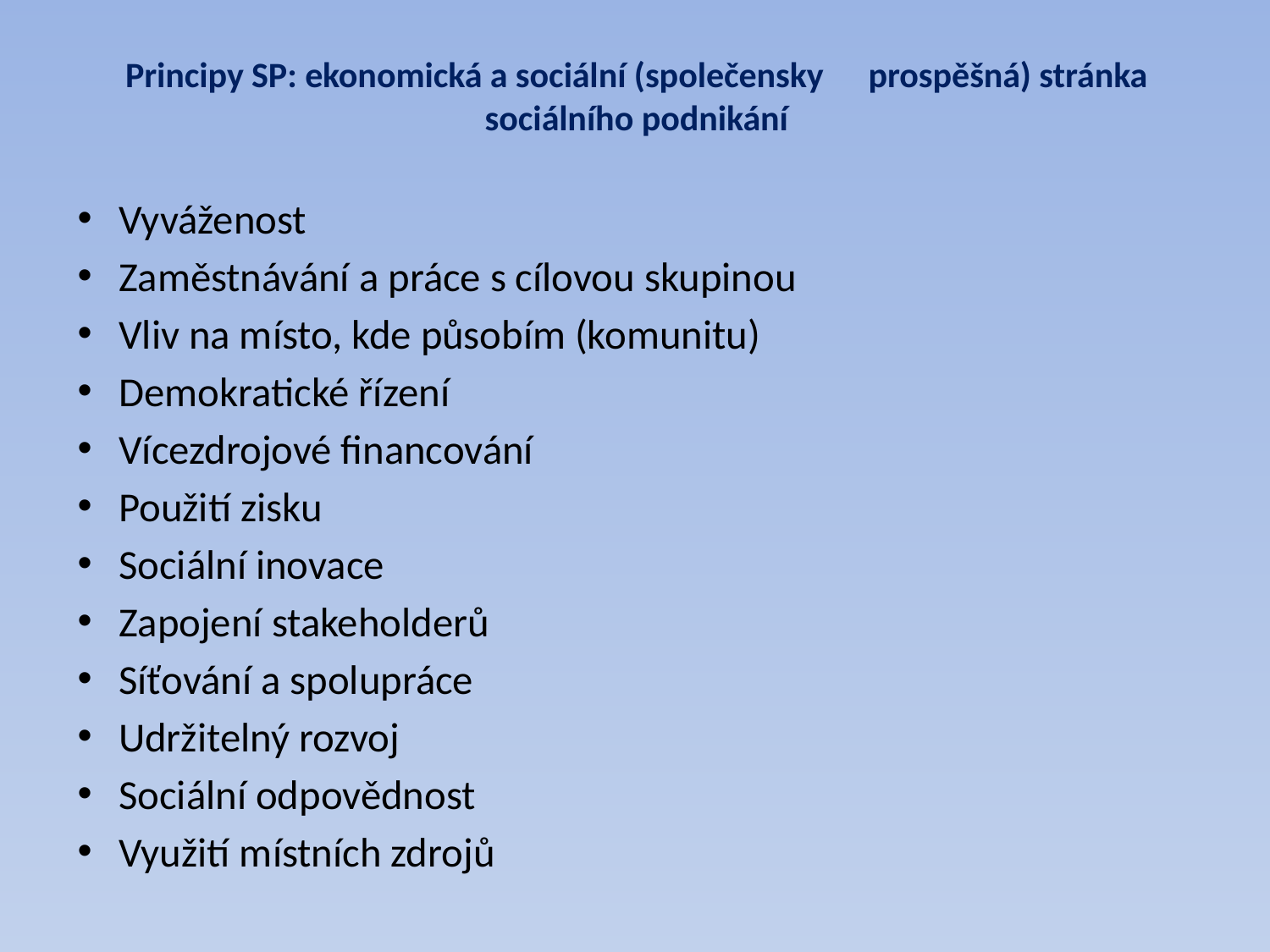

# Principy SP: ekonomická a sociální (společensky 	prospěšná) stránka sociálního podnikání
Vyváženost
Zaměstnávání a práce s cílovou skupinou
Vliv na místo, kde působím (komunitu)
Demokratické řízení
Vícezdrojové financování
Použití zisku
Sociální inovace
Zapojení stakeholderů
Síťování a spolupráce
Udržitelný rozvoj
Sociální odpovědnost
Využití místních zdrojů